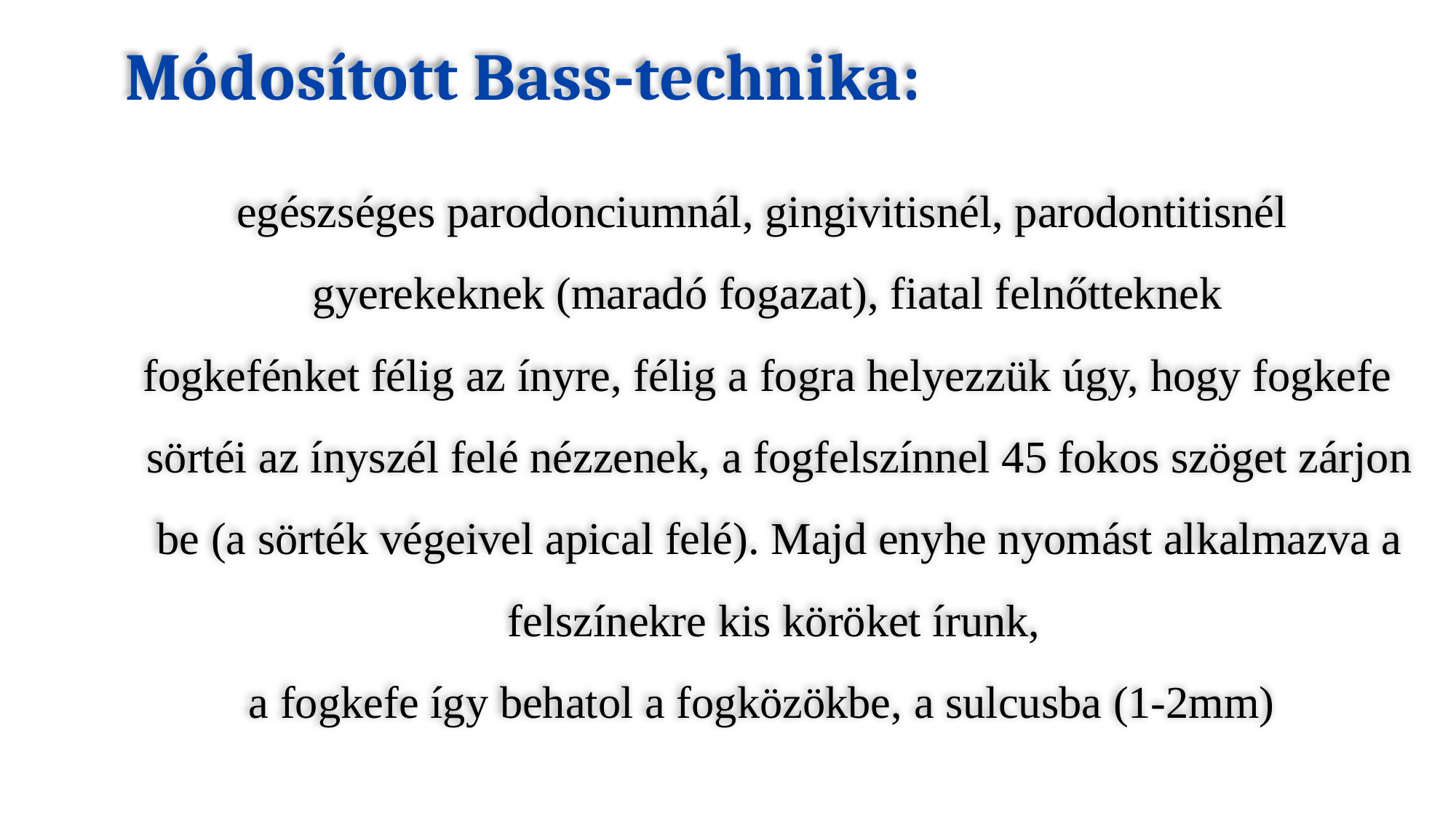

# Módosított Bass-technika:
egészséges parodonciumnál, gingivitisnél, parodontitisnél
gyerekeknek (maradó fogazat), fiatal felnőtteknek
fogkefénket félig az ínyre, félig a fogra helyezzük úgy, hogy fogkefe sörtéi az ínyszél felé nézzenek, a fogfelszínnel 45 fokos szöget zárjon be (a sörték végeivel apical felé). Majd enyhe nyomást alkalmazva a felszínekre kis köröket írunk,
a fogkefe így behatol a fogközökbe, a sulcusba (1-2mm)